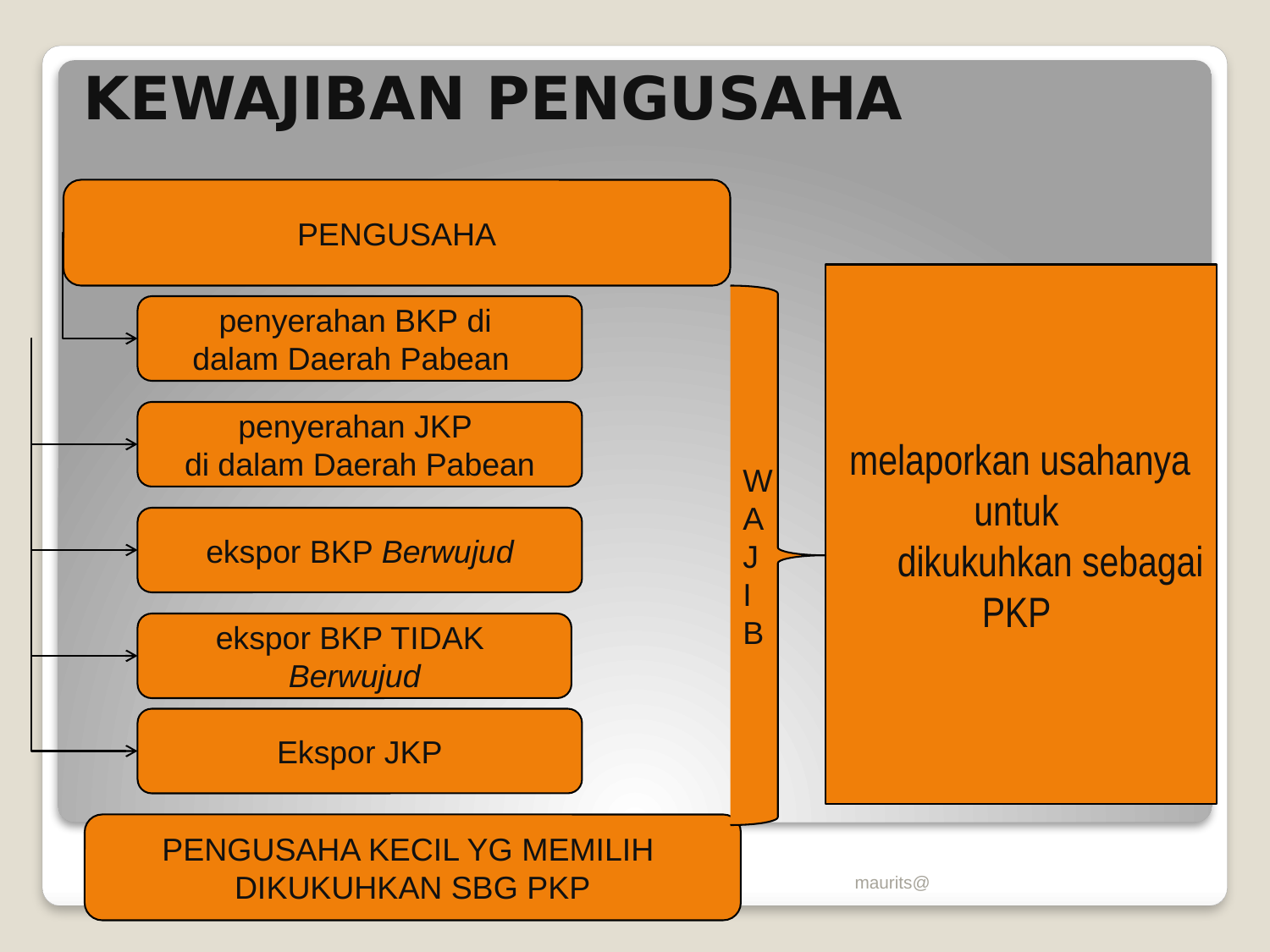

# KEWAJIBAN PENGUSAHA
PENGUSAHA
 melaporkan usahanya
untuk
       dikukuhkan sebagai
PKP
W
A
J
I
B
penyerahan BKP di
dalam Daerah Pabean
penyerahan JKP
di dalam Daerah Pabean
ekspor BKP Berwujud
ekspor BKP TIDAK
Berwujud
Ekspor JKP
PENGUSAHA KECIL YG MEMILIH
DIKUKUHKAN SBG PKP
maurits@